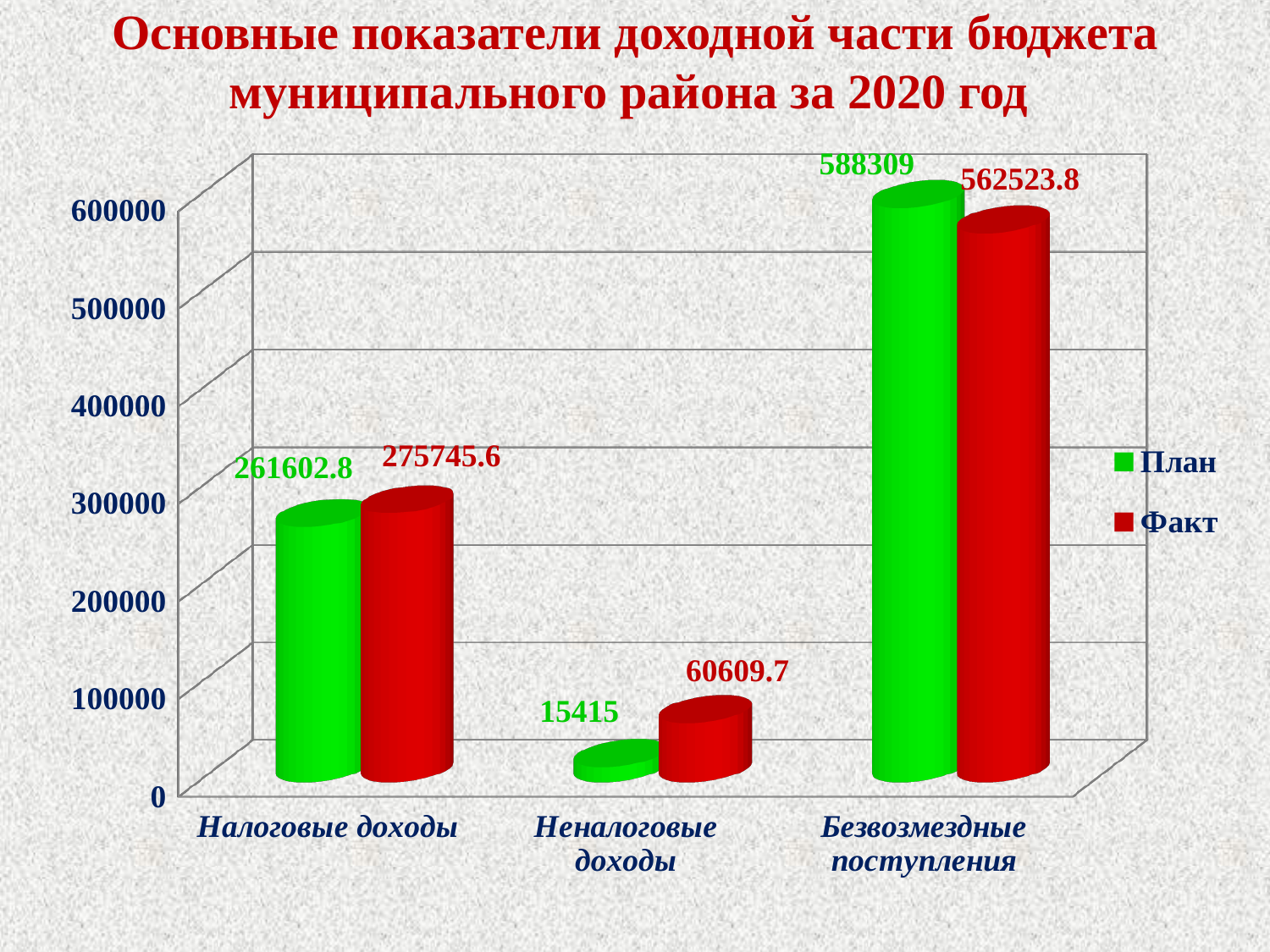

# Основные показатели доходной части бюджета муниципального района за 2020 год

[unsupported chart]